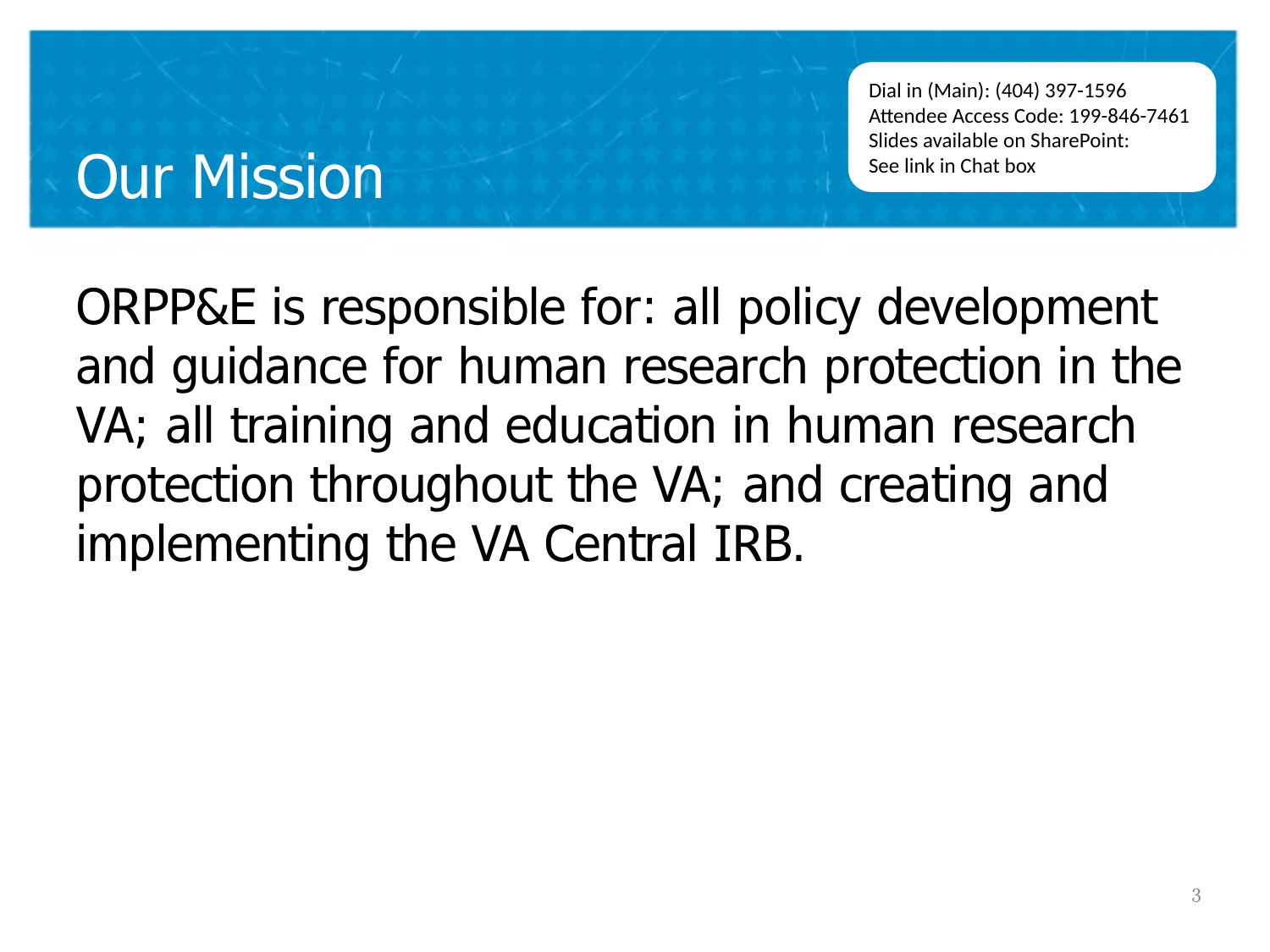

# Our Mission
Dial in (Main): (404) 397-1596
Attendee Access Code: 199-846-7461
Slides available on SharePoint:
See link in Chat box
ORPP&E is responsible for: all policy development and guidance for human research protection in the VA; all training and education in human research protection throughout the VA; and creating and implementing the VA Central IRB.